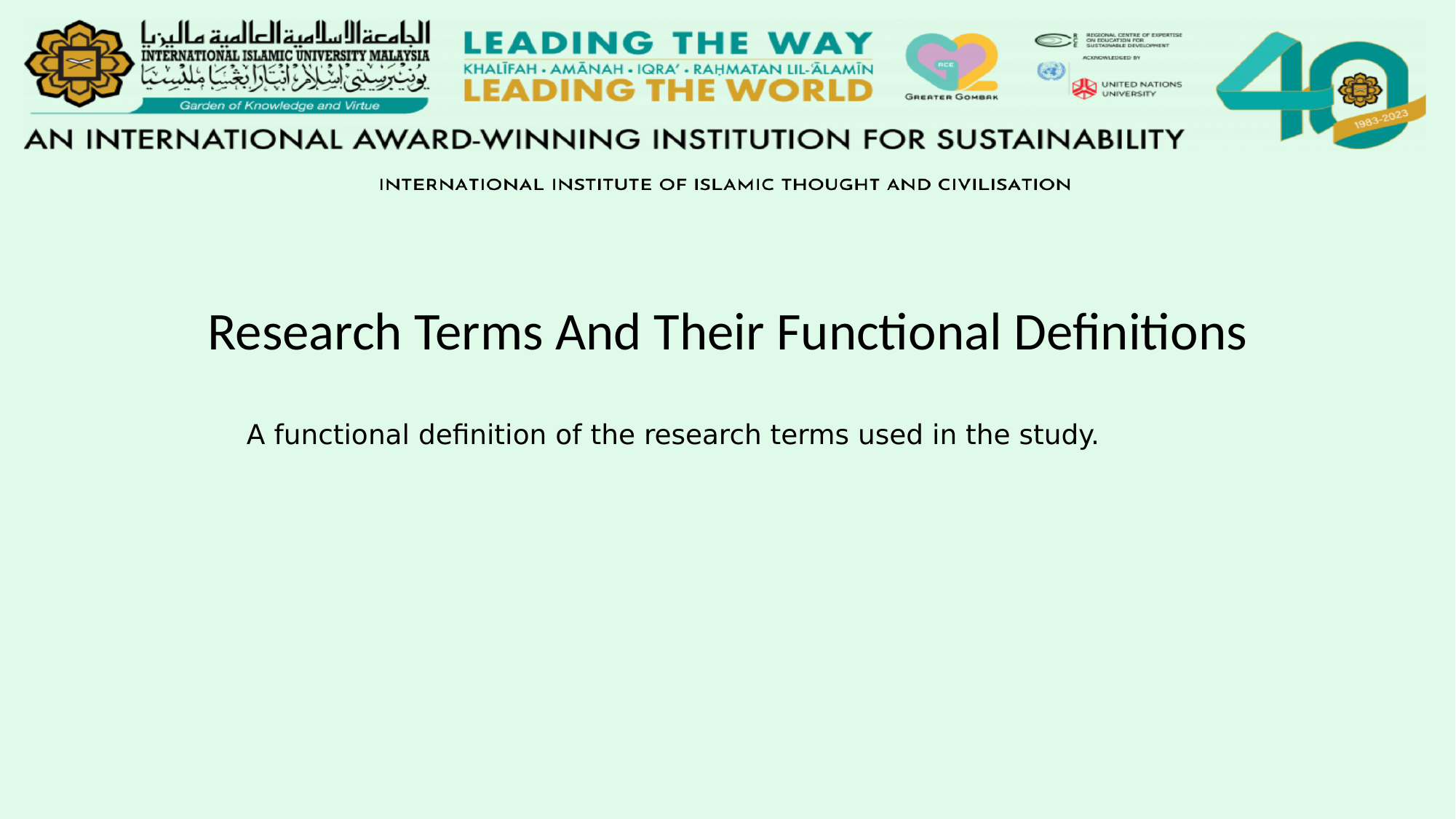

#
Research Terms And Their Functional Definitions

A functional definition of the research terms used in the study.